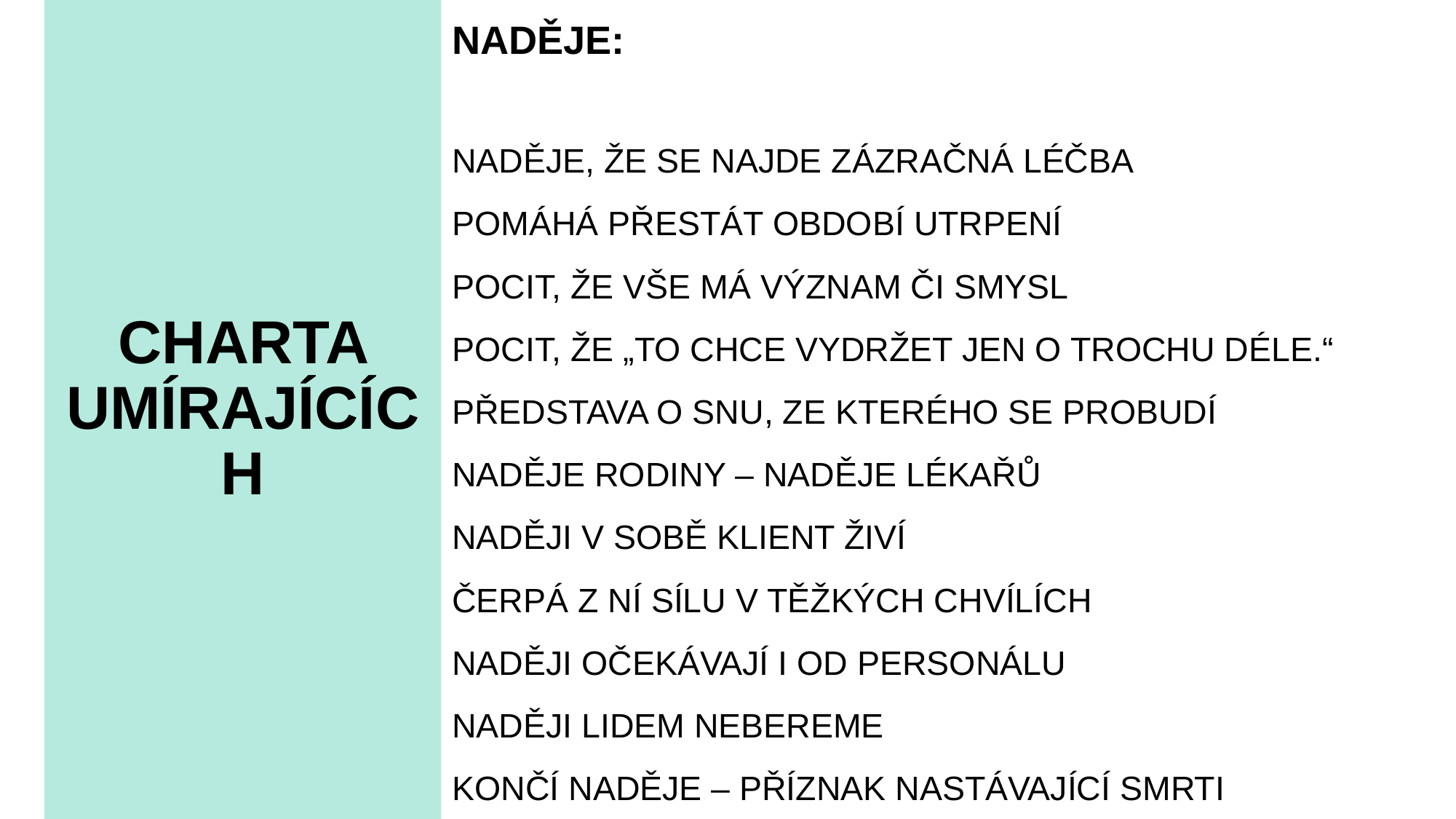

# CHARTA UMÍRAJÍCÍCH
NADĚJE:

Naděje, že se najde zázračná léčba
Pomáhá přestát období utrpení
Pocit, že vše má význam či smysl
Pocit, že „to chce vydržet jen o trochu déle.“
Představa o snu, ze kterého se probudí
NADĚJE RODINY – NADĚJE LÉKAŘŮ
Naději v sobě klient živí
Čerpá z ní sílu v těžkých chvílích
Naději očekávají i od personálu
Naději lidem nebereme
Končí naděje – příznak nastávající smrti